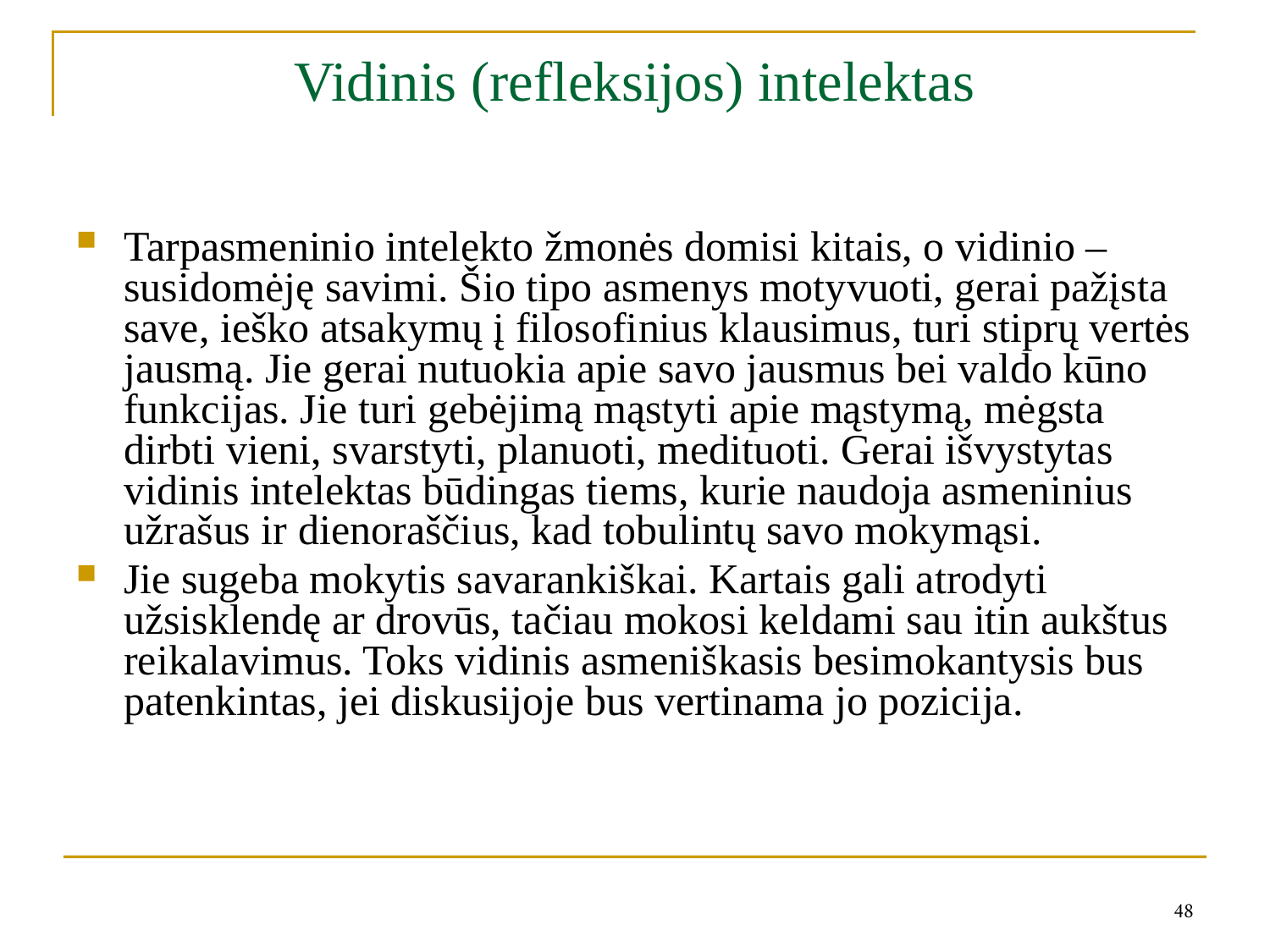

# Vidinis (refleksijos) intelektas
Tarpasmeninio intelekto žmonės domisi kitais, o vidinio – susidomėję savimi. Šio tipo asmenys motyvuoti, gerai pažįsta save, ieško atsakymų į filosofinius klausimus, turi stiprų vertės jausmą. Jie gerai nutuokia apie savo jausmus bei valdo kūno funkcijas. Jie turi gebėjimą mąstyti apie mąstymą, mėgsta dirbti vieni, svarstyti, planuoti, medituoti. Gerai išvystytas vidinis intelektas būdingas tiems, kurie naudoja asmeninius užrašus ir dienoraščius, kad tobulintų savo mokymąsi.
Jie sugeba mokytis savarankiškai. Kartais gali atrodyti užsisklendę ar drovūs, tačiau mokosi keldami sau itin aukštus reikalavimus. Toks vidinis asmeniškasis besimokantysis bus patenkintas, jei diskusijoje bus vertinama jo pozicija.
48